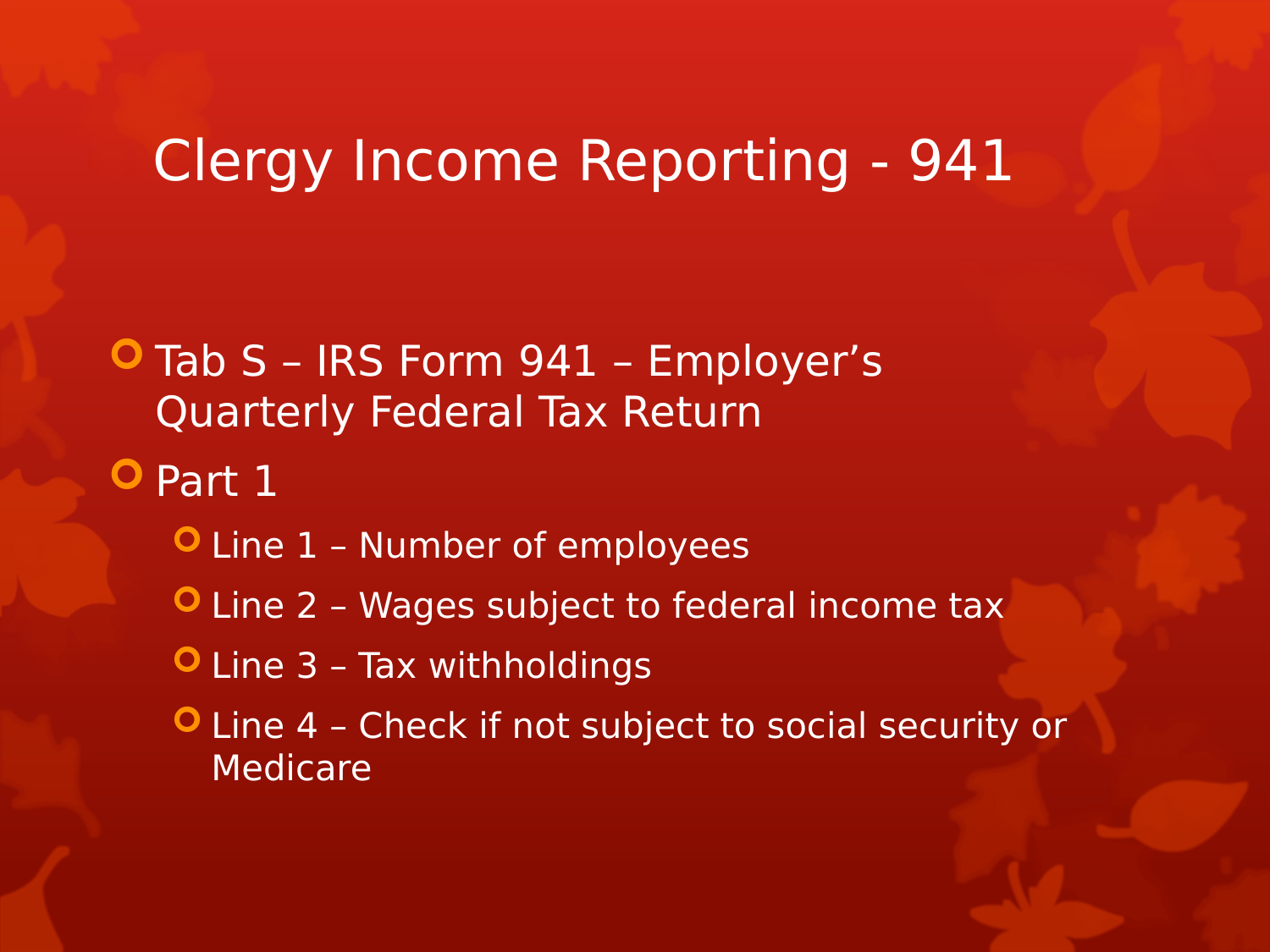

# Clergy Income Reporting - 941
Tab S – IRS Form 941 – Employer’s Quarterly Federal Tax Return
Part 1
Line 1 – Number of employees
Line 2 – Wages subject to federal income tax
Line 3 – Tax withholdings
Line 4 – Check if not subject to social security or Medicare